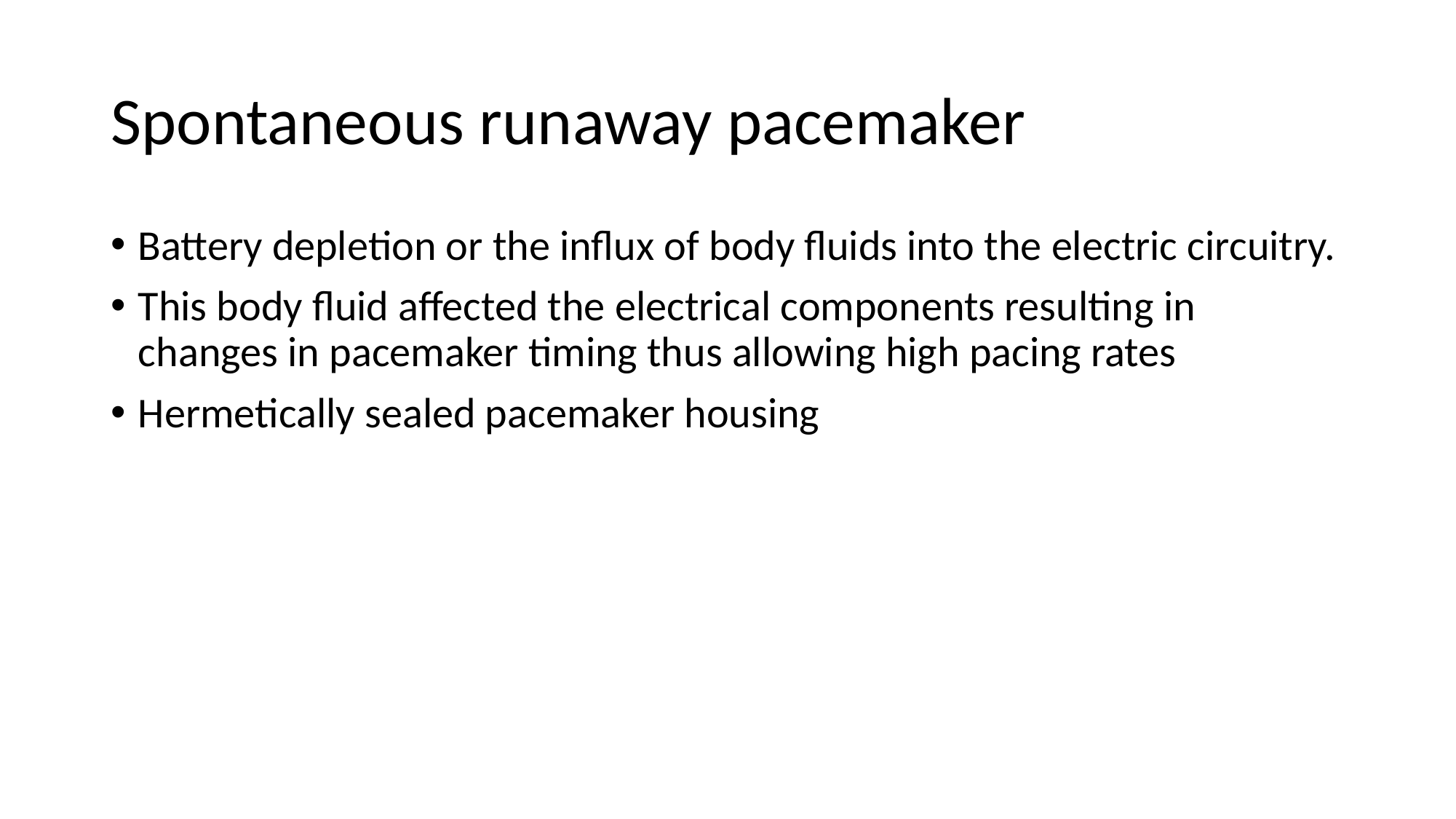

# Spontaneous runaway pacemaker
Battery depletion or the influx of body fluids into the electric circuitry.
This body fluid affected the electrical components resulting in changes in pacemaker timing thus allowing high pacing rates
Hermetically sealed pacemaker housing